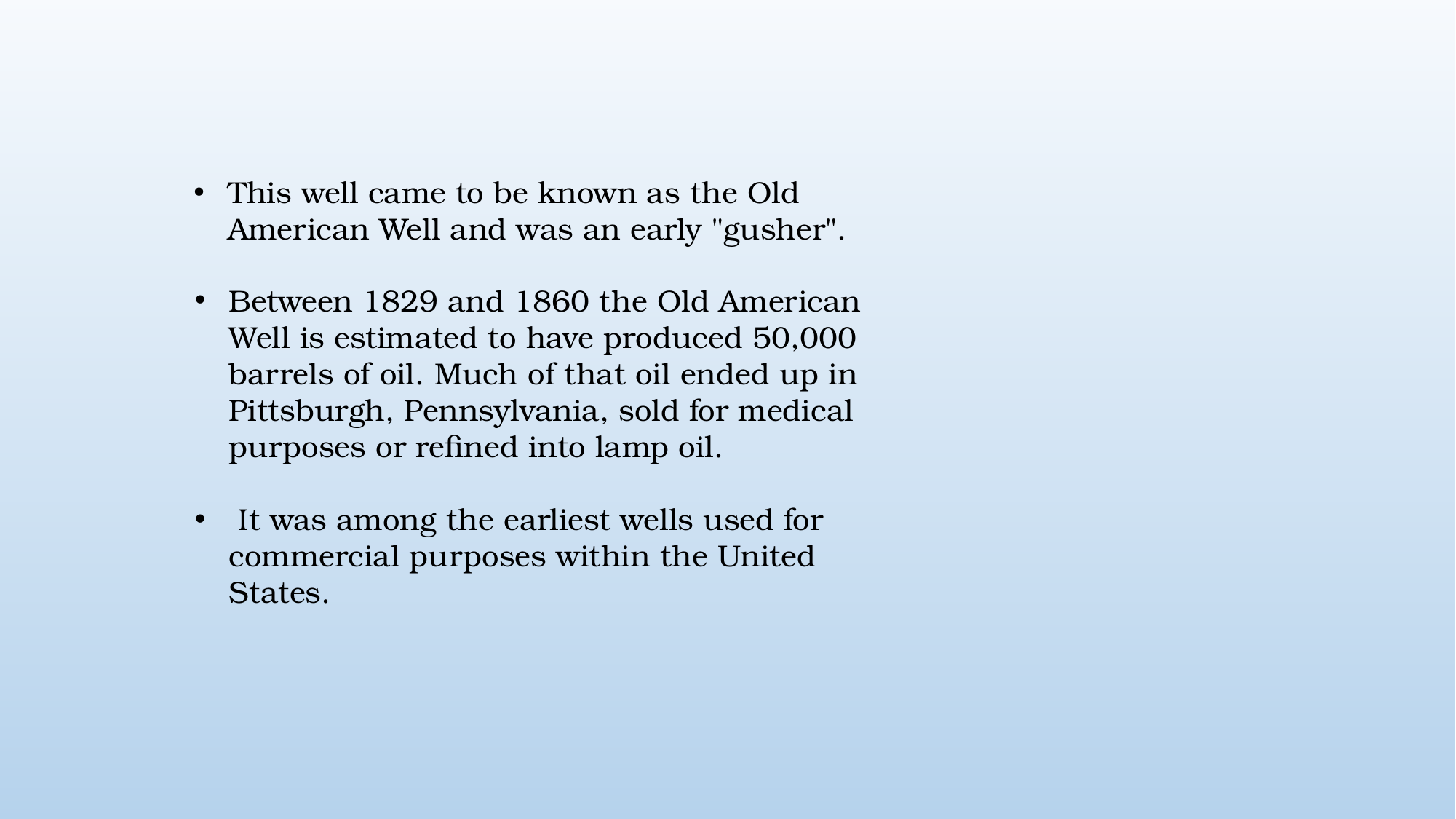

This well came to be known as the Old American Well and was an early "gusher".
Between 1829 and 1860 the Old American Well is estimated to have produced 50,000 barrels of oil. Much of that oil ended up in Pittsburgh, Pennsylvania, sold for medical purposes or refined into lamp oil.

 It was among the earliest wells used for commercial purposes within the United States.